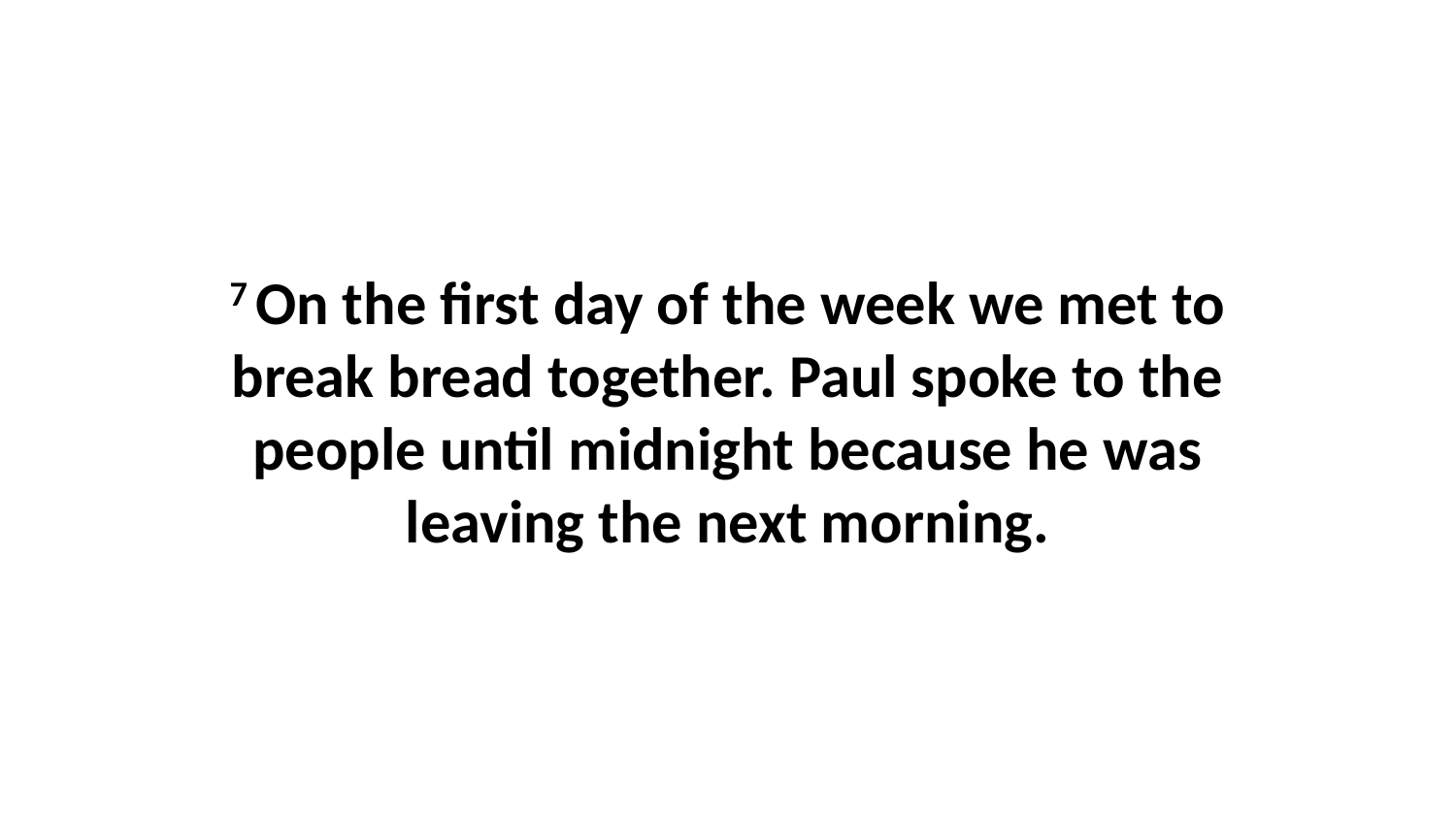

7 On the first day of the week we met to break bread together. Paul spoke to the people until midnight because he was leaving the next morning.